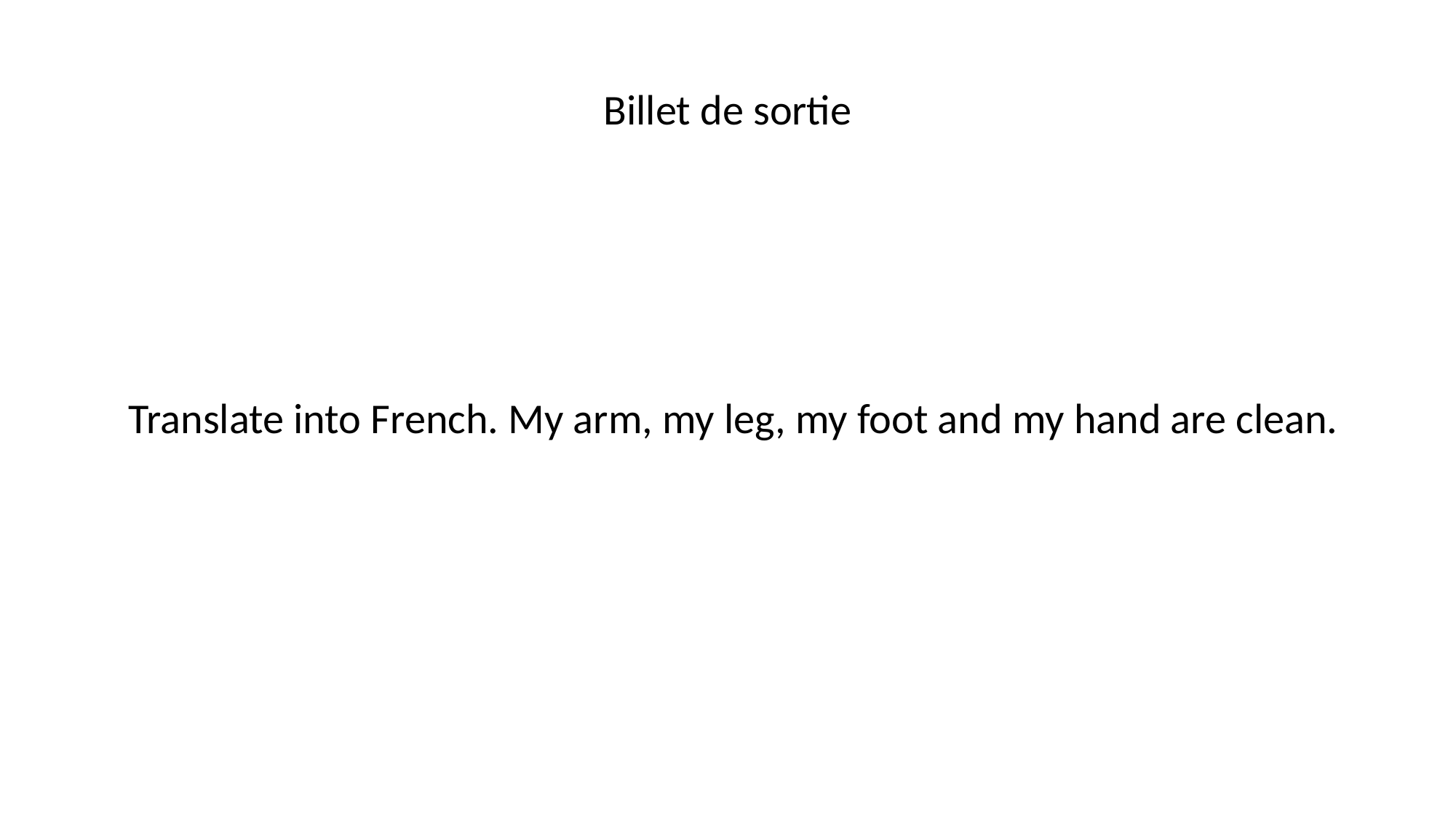

# Billet de sortie

Translate into French. My arm, my leg, my foot and my hand are clean.